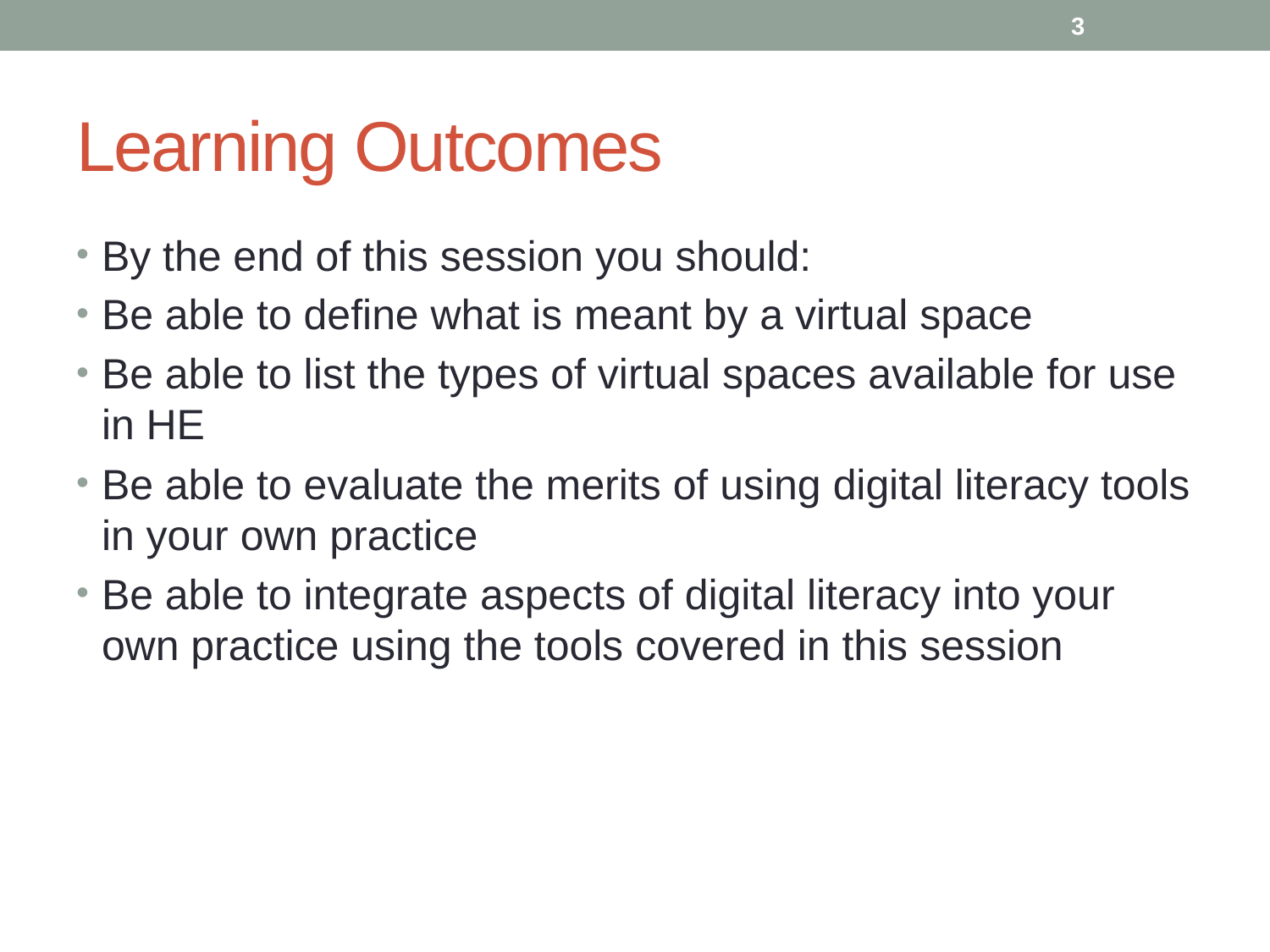

3
# Learning Outcomes
By the end of this session you should:
Be able to define what is meant by a virtual space
Be able to list the types of virtual spaces available for use in HE
Be able to evaluate the merits of using digital literacy tools in your own practice
Be able to integrate aspects of digital literacy into your own practice using the tools covered in this session